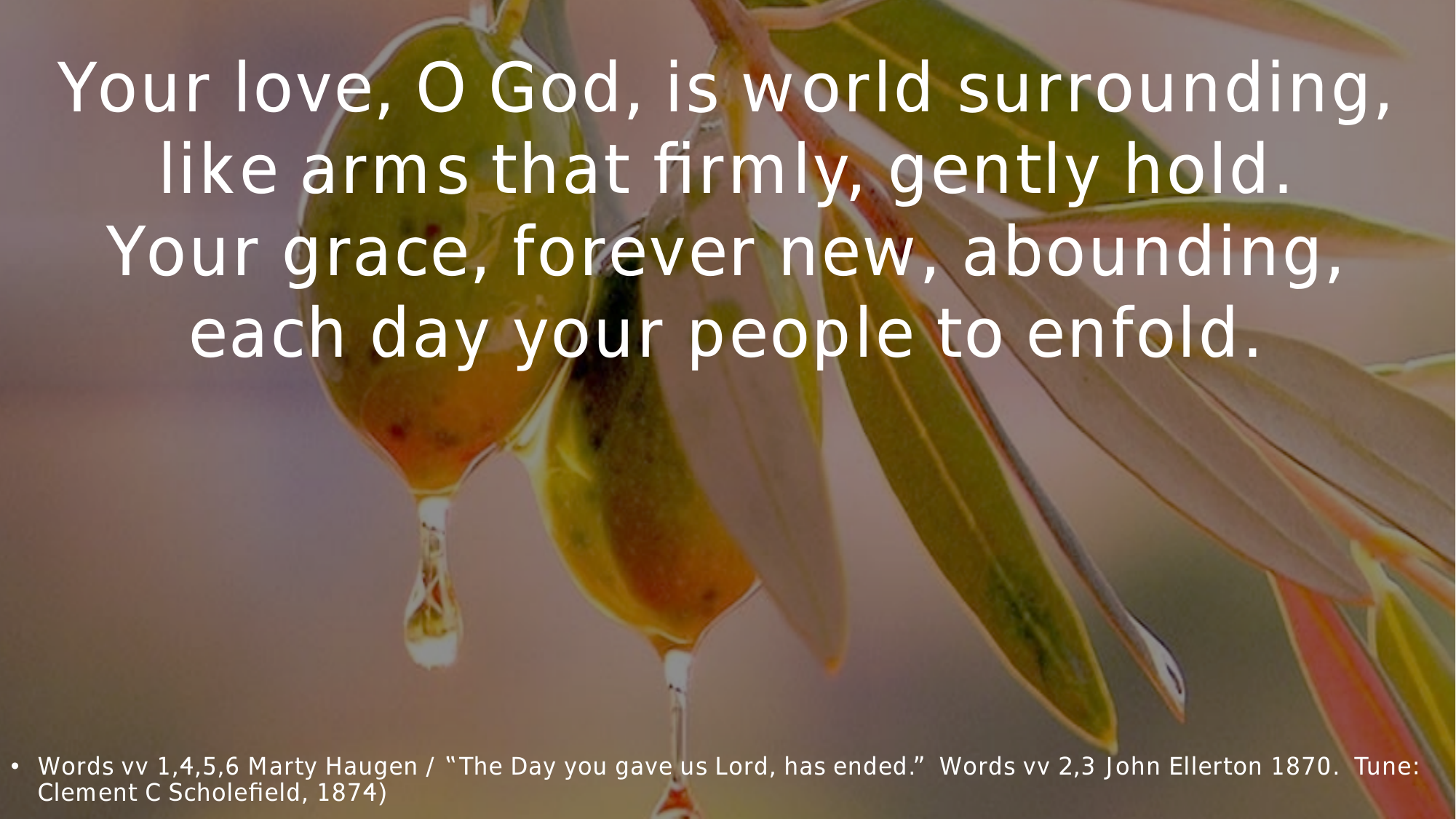

Your love, O God, is world surrounding,
like arms that firmly, gently hold.
Your grace, forever new, abounding,
each day your people to enfold.

Words vv 1,4,5,6 Marty Haugen / “The Day you gave us Lord, has ended.”  Words vv 2,3 John Ellerton 1870.  Tune: Clement C Scholefield, 1874)